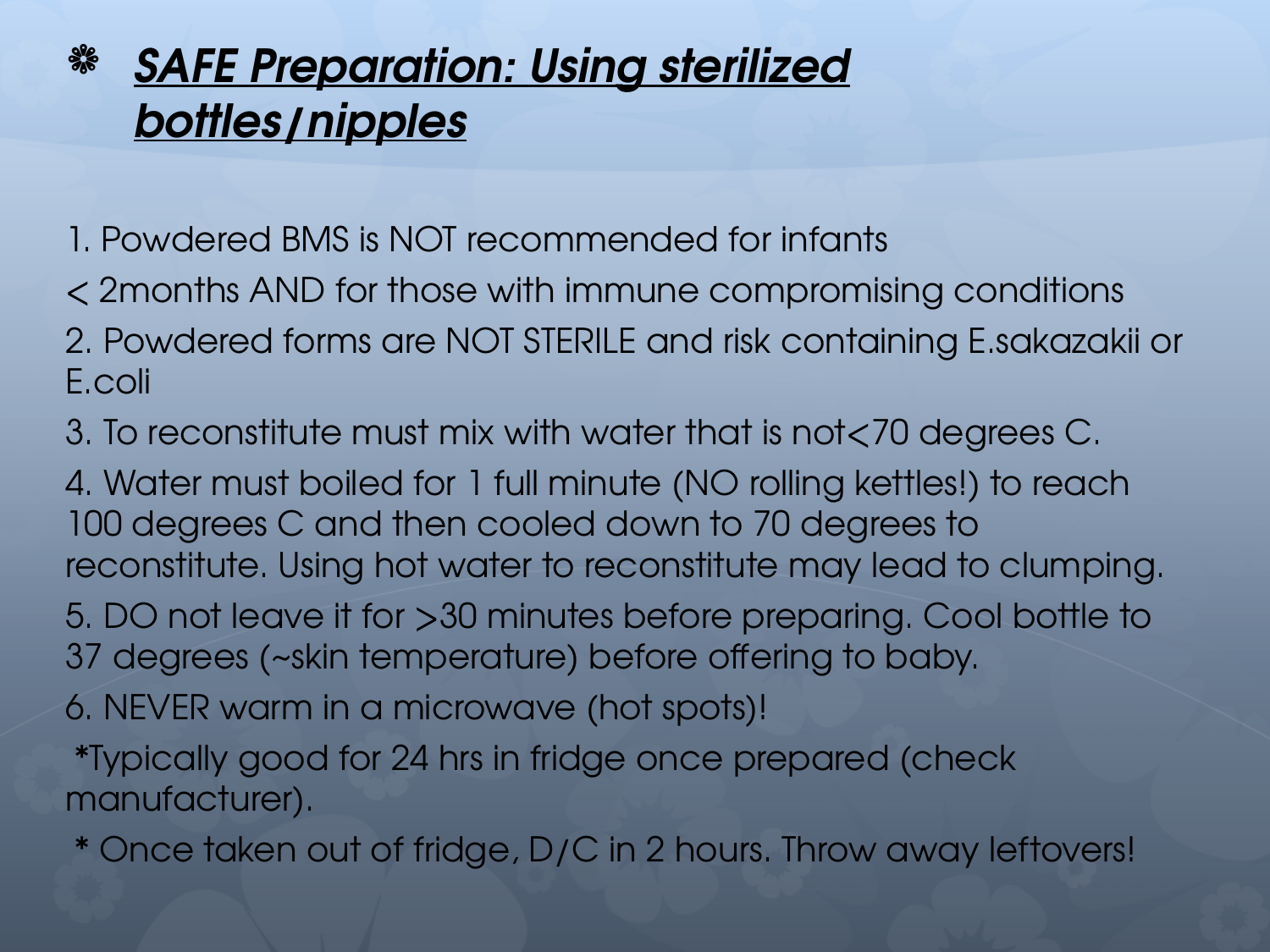

SAFE Preparation: Using sterilized bottles/nipples

1. Powdered BMS is NOT recommended for infants
< 2months AND for those with immune compromising conditions
2. Powdered forms are NOT STERILE and risk containing E.sakazakii or E.coli
3. To reconstitute must mix with water that is not<70 degrees C.
4. Water must boiled for 1 full minute (NO rolling kettles!) to reach 100 degrees C and then cooled down to 70 degrees to reconstitute. Using hot water to reconstitute may lead to clumping.
5. DO not leave it for >30 minutes before preparing. Cool bottle to 37 degrees (~skin temperature) before offering to baby.
6. NEVER warm in a microwave (hot spots)!
 *Typically good for 24 hrs in fridge once prepared (check manufacturer).
 * Once taken out of fridge, D/C in 2 hours. Throw away leftovers!